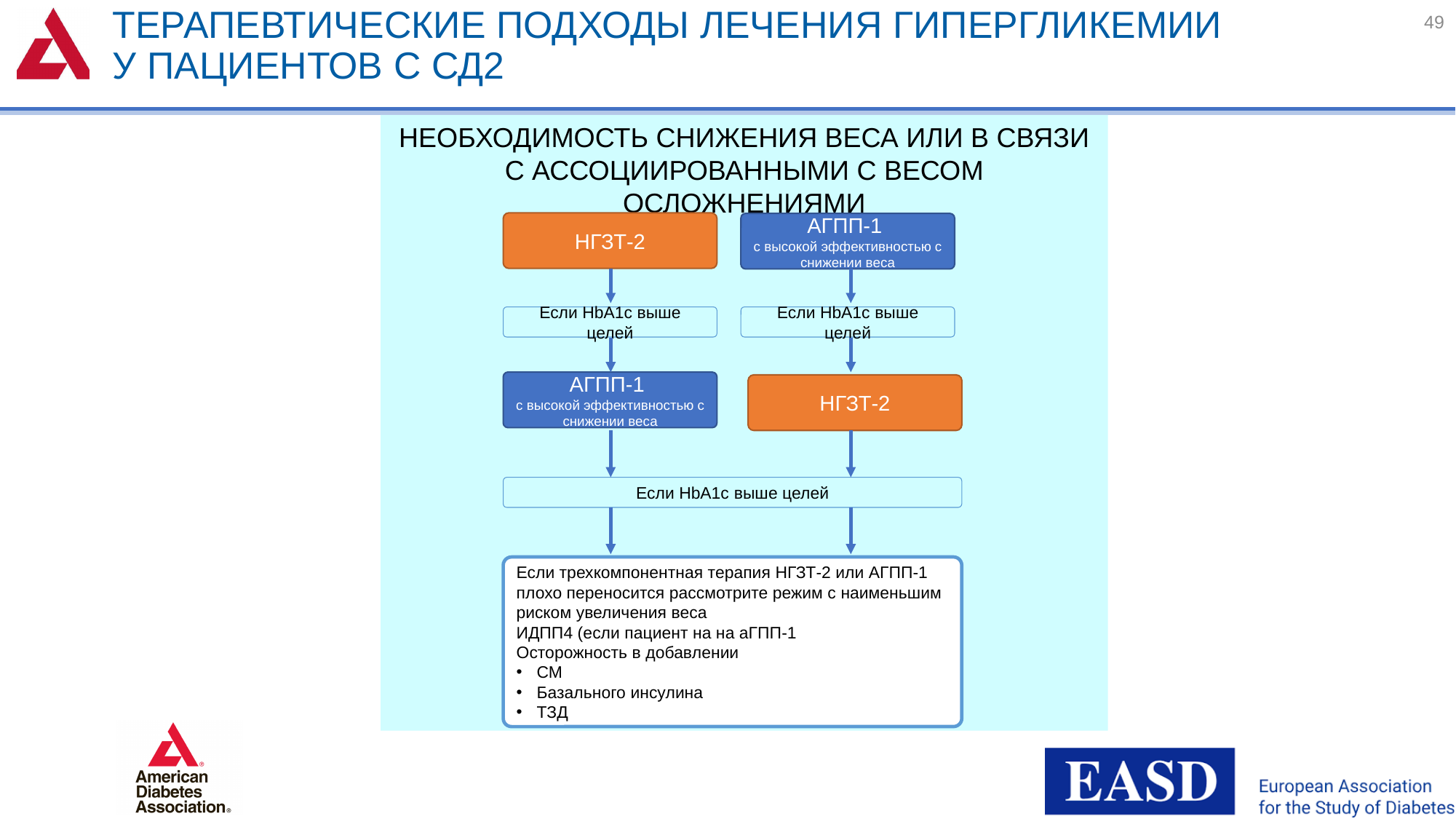

# Терапевтические подходы лечения гипергликемии у пациентов с СД2
49
НЕОБХОДИМОСТЬ СНИЖЕНИЯ ВЕСА ИЛИ В СВЯЗИ С АССОЦИИРОВАННЫМИ С ВЕСОМ ОСЛОЖНЕНИЯМИ
НГЗТ-2
АГПП-1
с высокой эффективностью с снижении веса
Если HbA1c выше целей
Если HbA1c выше целей
АГПП-1
с высокой эффективностью с снижении веса
НГЗТ-2
Если HbA1c выше целей
Если трехкомпонентная терапия НГЗТ-2 или АГПП-1 плохо переносится рассмотрите режим с наименьшим риском увеличения веса
ИДПП4 (если пациент на на аГПП-1
Осторожность в добавлении
СМ
Базального инсулина
ТЗД